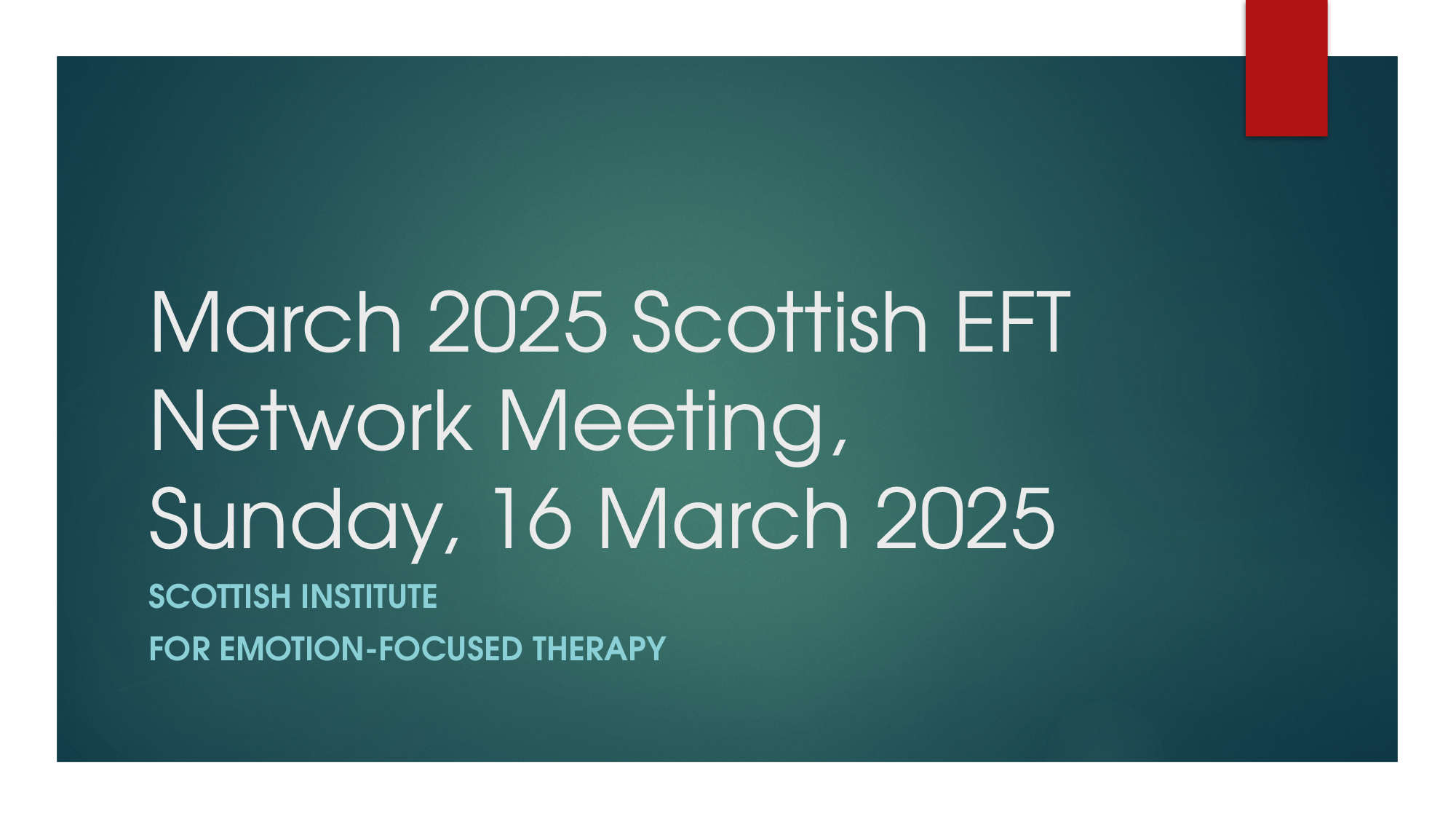

# March 2025 Scottish EFT Network Meeting, Sunday, 16 March 2025
Scottish Institute
for Emotion-Focused Therapy